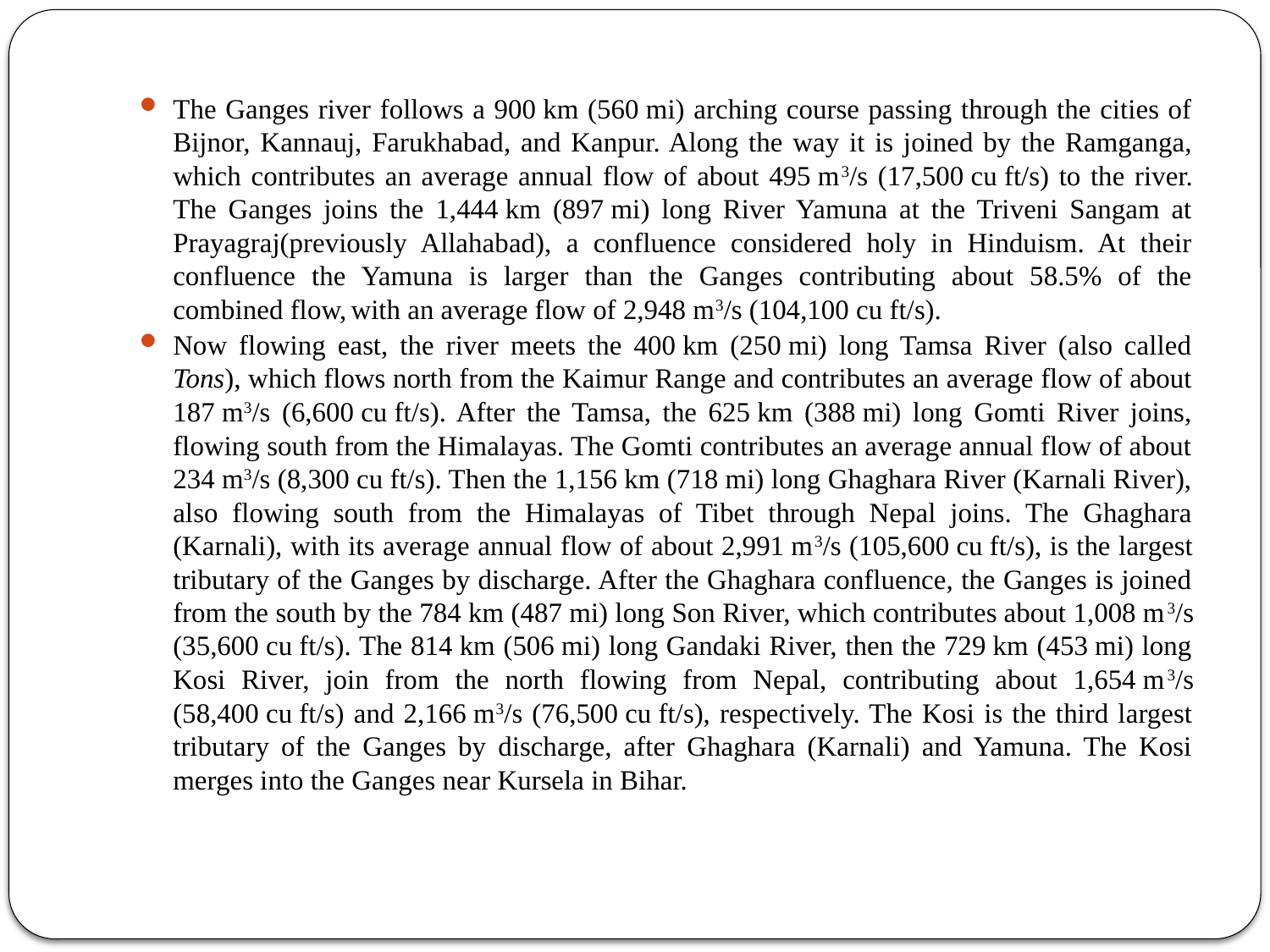

The Ganges river follows a 900 km (560 mi) arching course passing through the cities of Bijnor, Kannauj, Farukhabad, and Kanpur. Along the way it is joined by the Ramganga, which contributes an average annual flow of about 495 m3/s (17,500 cu ft/s) to the river. The Ganges joins the 1,444 km (897 mi) long River Yamuna at the Triveni Sangam at Prayagraj(previously Allahabad), a confluence considered holy in Hinduism. At their confluence the Yamuna is larger than the Ganges contributing about 58.5% of the combined flow, with an average flow of 2,948 m3/s (104,100 cu ft/s).
Now flowing east, the river meets the 400 km (250 mi) long Tamsa River (also called Tons), which flows north from the Kaimur Range and contributes an average flow of about 187 m3/s (6,600 cu ft/s). After the Tamsa, the 625 km (388 mi) long Gomti River joins, flowing south from the Himalayas. The Gomti contributes an average annual flow of about 234 m3/s (8,300 cu ft/s). Then the 1,156 km (718 mi) long Ghaghara River (Karnali River), also flowing south from the Himalayas of Tibet through Nepal joins. The Ghaghara (Karnali), with its average annual flow of about 2,991 m3/s (105,600 cu ft/s), is the largest tributary of the Ganges by discharge. After the Ghaghara confluence, the Ganges is joined from the south by the 784 km (487 mi) long Son River, which contributes about 1,008 m3/s (35,600 cu ft/s). The 814 km (506 mi) long Gandaki River, then the 729 km (453 mi) long Kosi River, join from the north flowing from Nepal, contributing about 1,654 m3/s (58,400 cu ft/s) and 2,166 m3/s (76,500 cu ft/s), respectively. The Kosi is the third largest tributary of the Ganges by discharge, after Ghaghara (Karnali) and Yamuna. The Kosi merges into the Ganges near Kursela in Bihar.